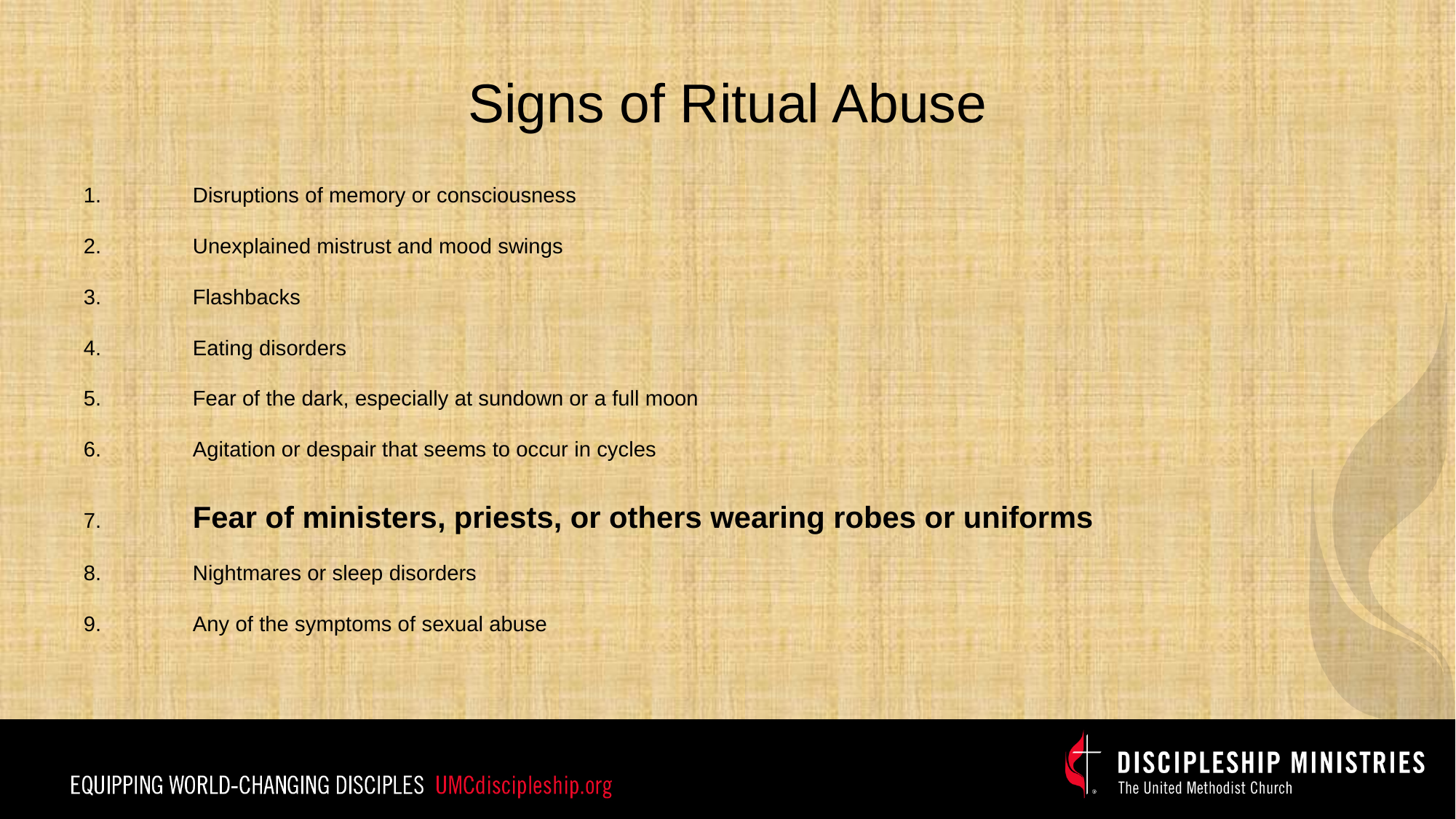

# Signs of Ritual Abuse
1.	Disruptions of memory or consciousness
2.	Unexplained mistrust and mood swings
3.	Flashbacks
4.	Eating disorders
5.	Fear of the dark, especially at sundown or a full moon
6.	Agitation or despair that seems to occur in cycles
7.	Fear of ministers, priests, or others wearing robes or uniforms
8.	Nightmares or sleep disorders
9.	Any of the symptoms of sexual abuse